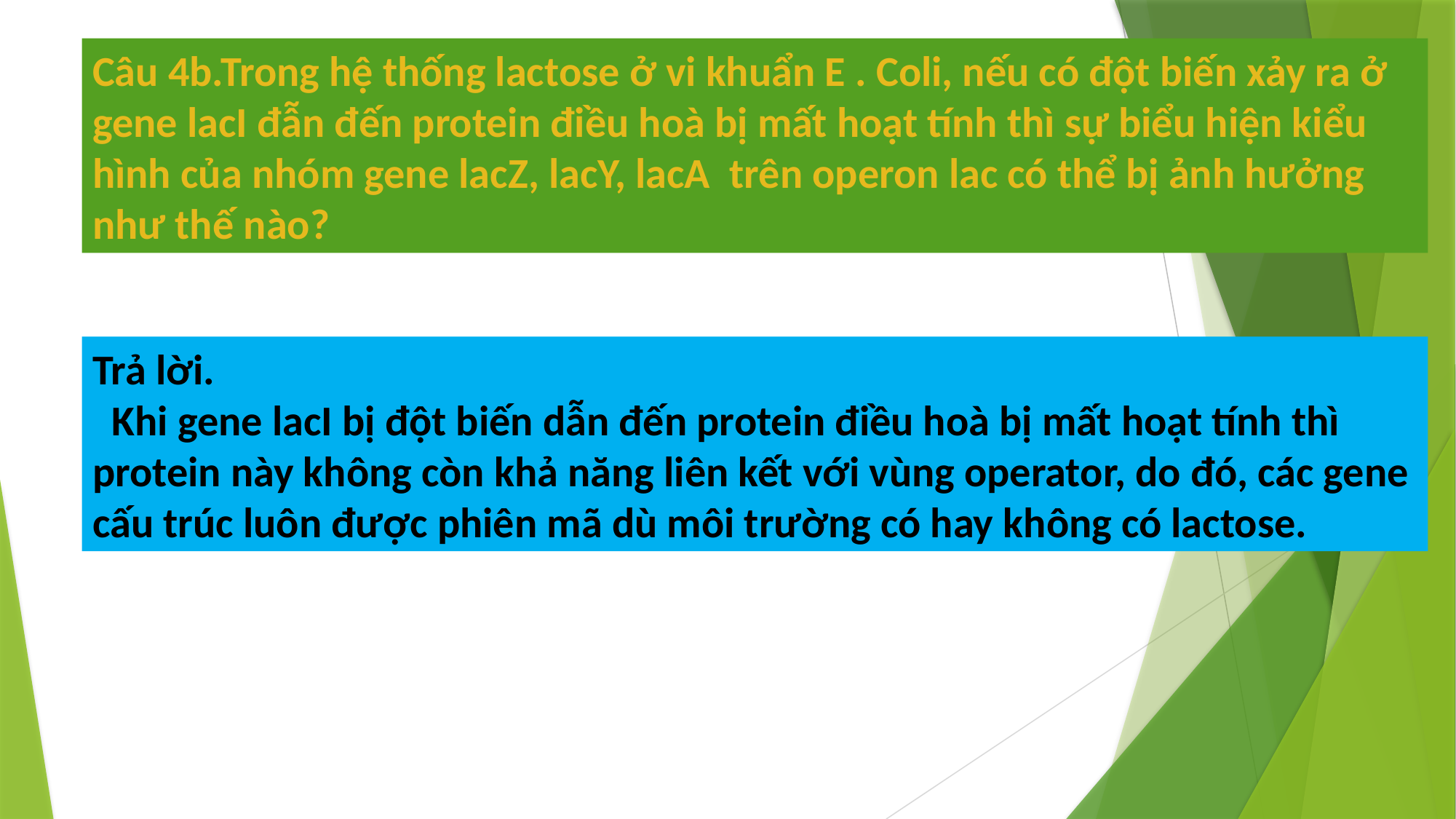

Câu 4b.Trong hệ thống lactose ở vi khuẩn E . Coli, nếu có đột biến xảy ra ở gene lacI đẫn đến protein điều hoà bị mất hoạt tính thì sự biểu hiện kiểu hình của nhóm gene lacZ, lacY, lacA  trên operon lac có thể bị ảnh hưởng như thế nào?
Trả lời.
  Khi gene lacI bị đột biến dẫn đến protein điều hoà bị mất hoạt tính thì protein này không còn khả năng liên kết với vùng operator, do đó, các gene cấu trúc luôn được phiên mã dù môi trường có hay không có lactose.